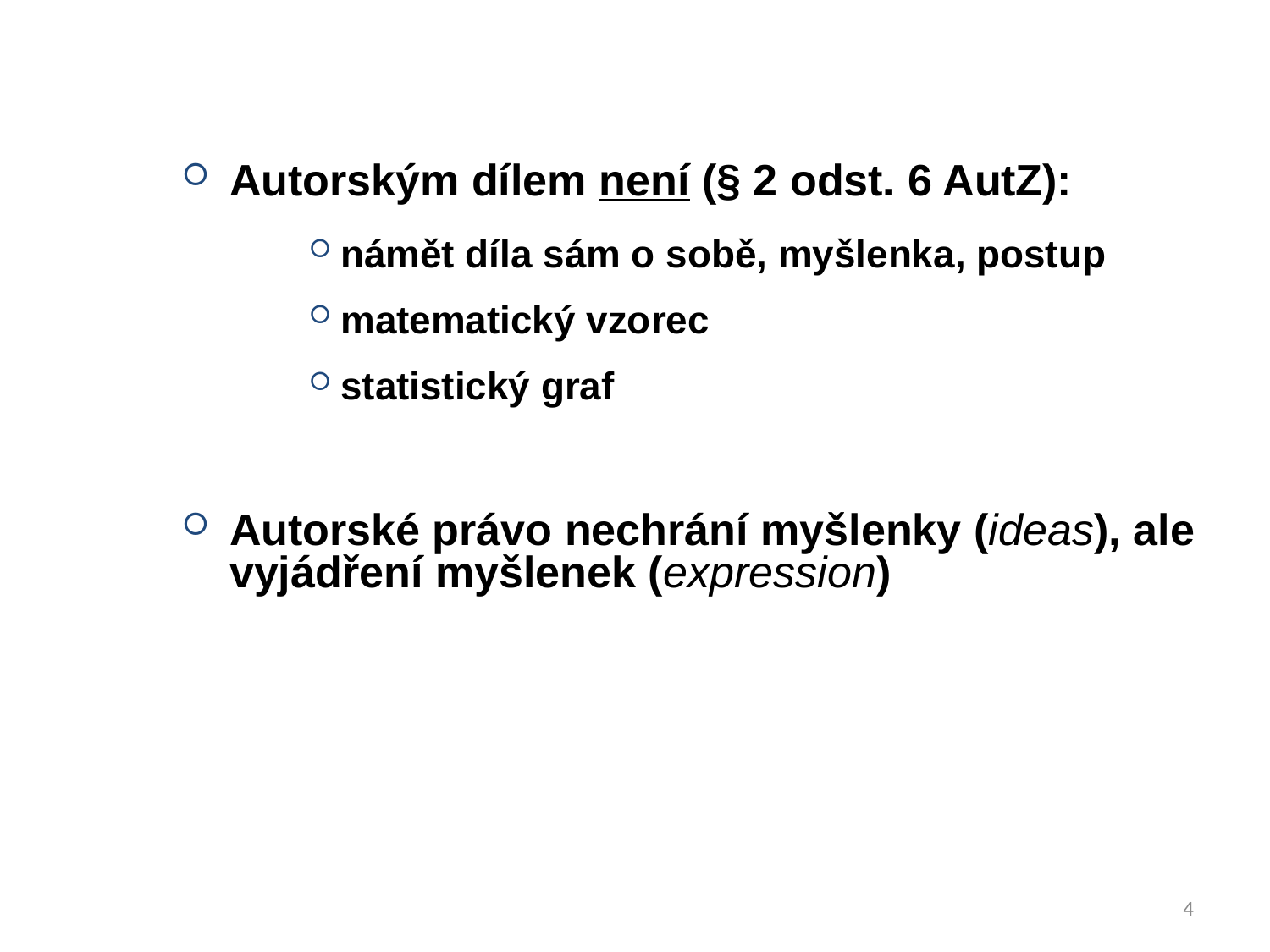

Autorským dílem není (§ 2 odst. 6 AutZ):
námět díla sám o sobě, myšlenka, postup
matematický vzorec
statistický graf

Autorské právo nechrání myšlenky (ideas), ale vyjádření myšlenek (expression)

4